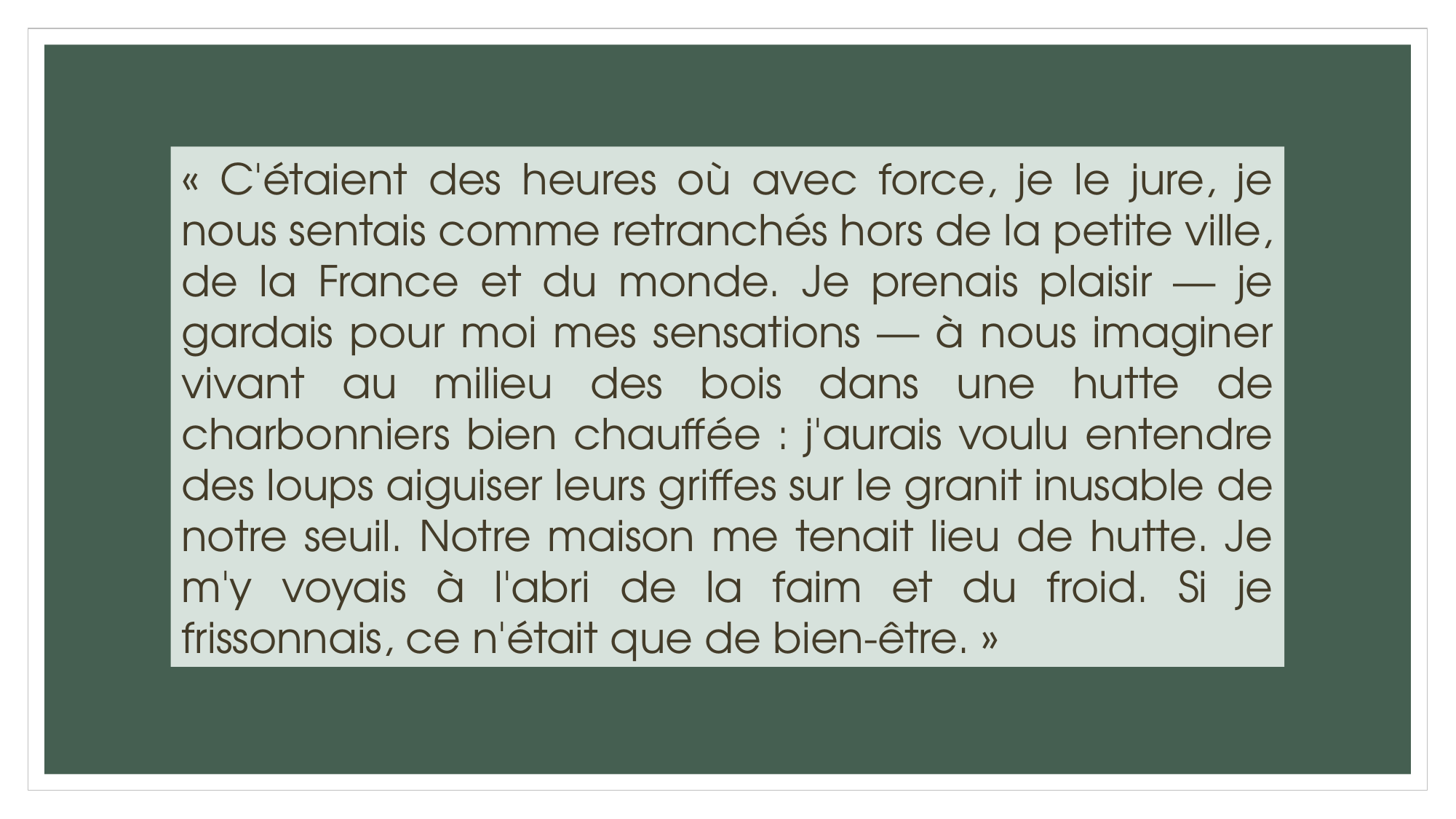

« C'étaient des heures où avec force, je le jure, je nous sentais comme retranchés hors de la petite ville, de la France et du monde. Je prenais plaisir — je gardais pour moi mes sensations — à nous imaginer vivant au milieu des bois dans une hutte de charbonniers bien chauffée : j'aurais voulu entendre des loups aiguiser leurs griffes sur le granit inusable de notre seuil. Notre maison me tenait lieu de hutte. Je m'y voyais à l'abri de la faim et du froid. Si je frissonnais, ce n'était que de bien-être. »